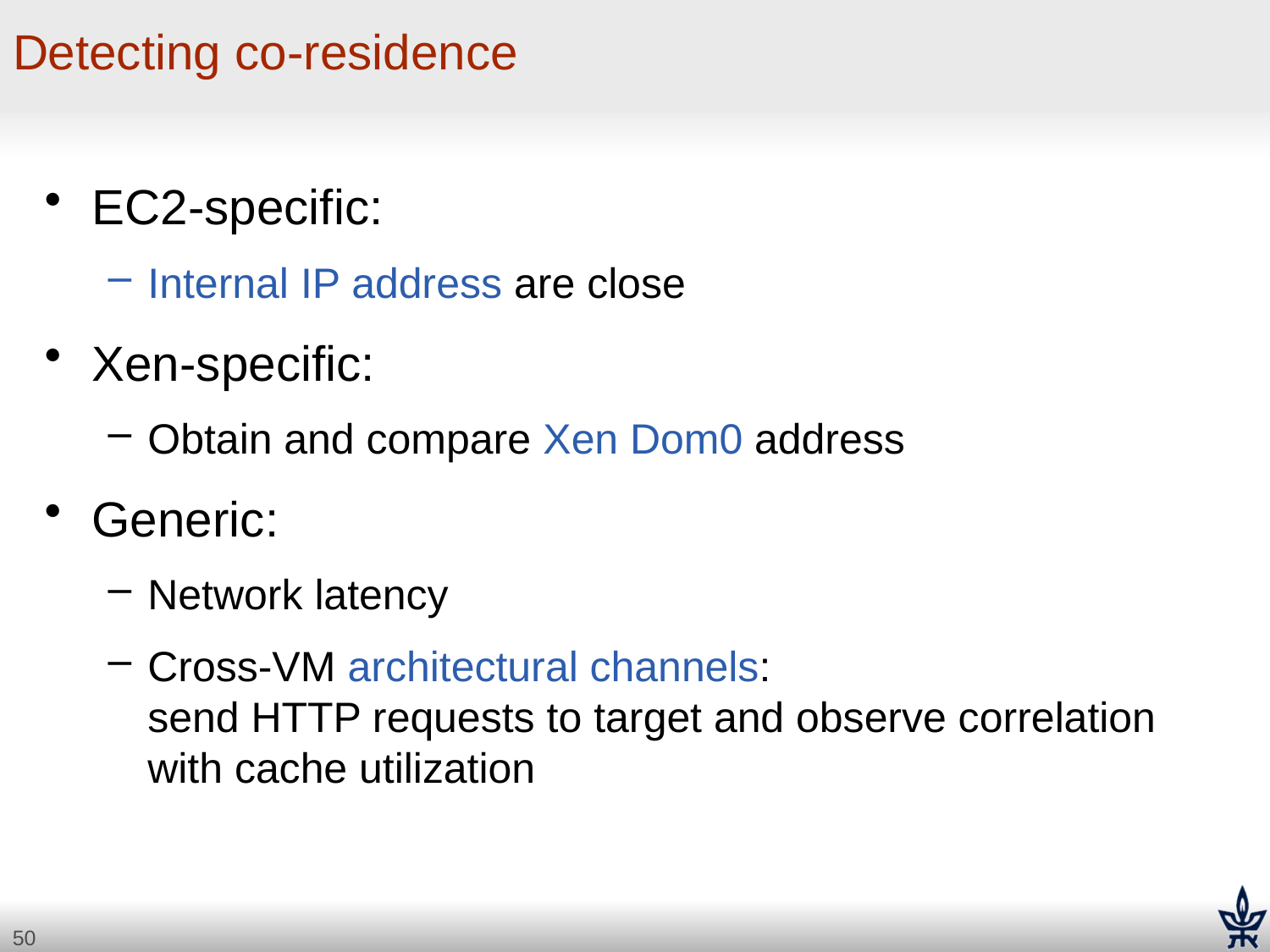

# Detecting co-residence
EC2-specific:
Internal IP address are close
Xen-specific:
Obtain and compare Xen Dom0 address
Generic:
Network latency
Cross-VM architectural channels:
send HTTP requests to target and observe correlation with cache utilization